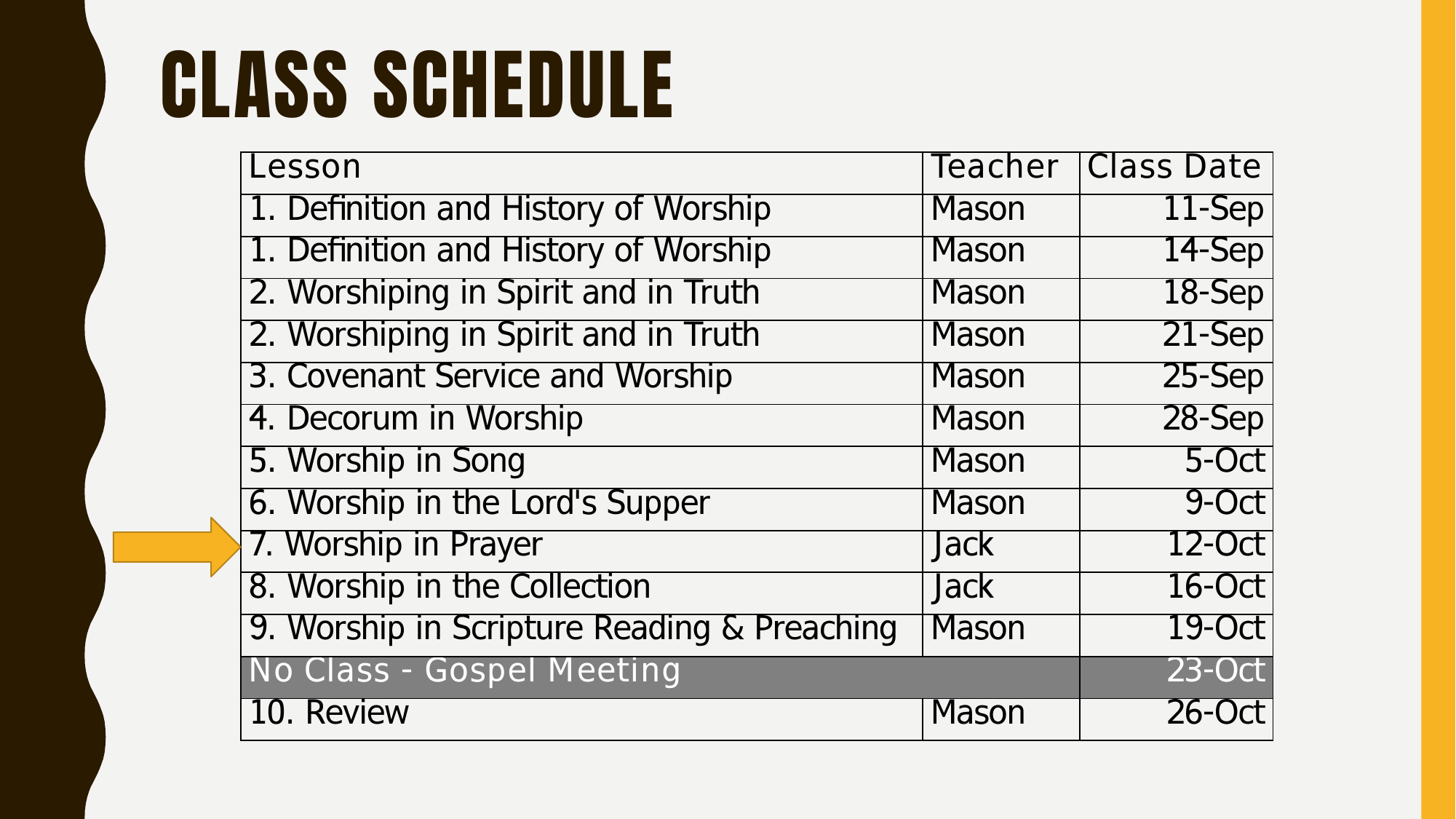

# Class schedule
| Lesson | Teacher | Class Date |
| --- | --- | --- |
| 1. Definition and History of Worship | Mason | 11-Sep |
| 1. Definition and History of Worship | Mason | 14-Sep |
| 2. Worshiping in Spirit and in Truth | Mason | 18-Sep |
| 2. Worshiping in Spirit and in Truth | Mason | 21-Sep |
| 3. Covenant Service and Worship | Mason | 25-Sep |
| 4. Decorum in Worship | Mason | 28-Sep |
| 5. Worship in Song | Mason | 5-Oct |
| 6. Worship in the Lord's Supper | Mason | 9-Oct |
| 7. Worship in Prayer | Jack | 12-Oct |
| 8. Worship in the Collection | Jack | 16-Oct |
| 9. Worship in Scripture Reading & Preaching | Mason | 19-Oct |
| No Class - Gospel Meeting |  | 23-Oct |
| 10. Review | Mason | 26-Oct |